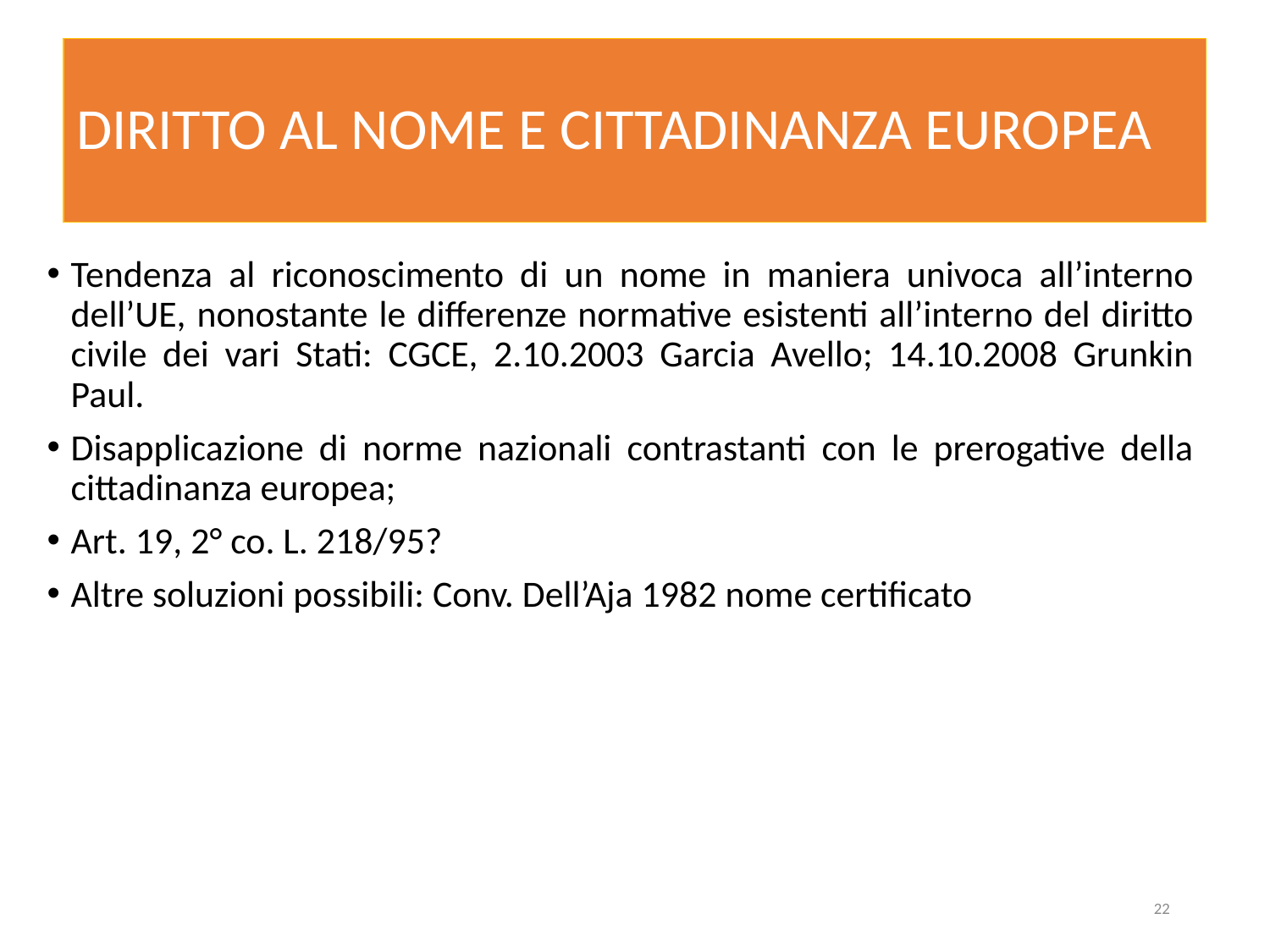

# DIRITTO AL NOME E CITTADINANZA EUROPEA
Tendenza al riconoscimento di un nome in maniera univoca all’interno dell’UE, nonostante le differenze normative esistenti all’interno del diritto civile dei vari Stati: CGCE, 2.10.2003 Garcia Avello; 14.10.2008 Grunkin Paul.
Disapplicazione di norme nazionali contrastanti con le prerogative della cittadinanza europea;
Art. 19, 2° co. L. 218/95?
Altre soluzioni possibili: Conv. Dell’Aja 1982 nome certificato

22